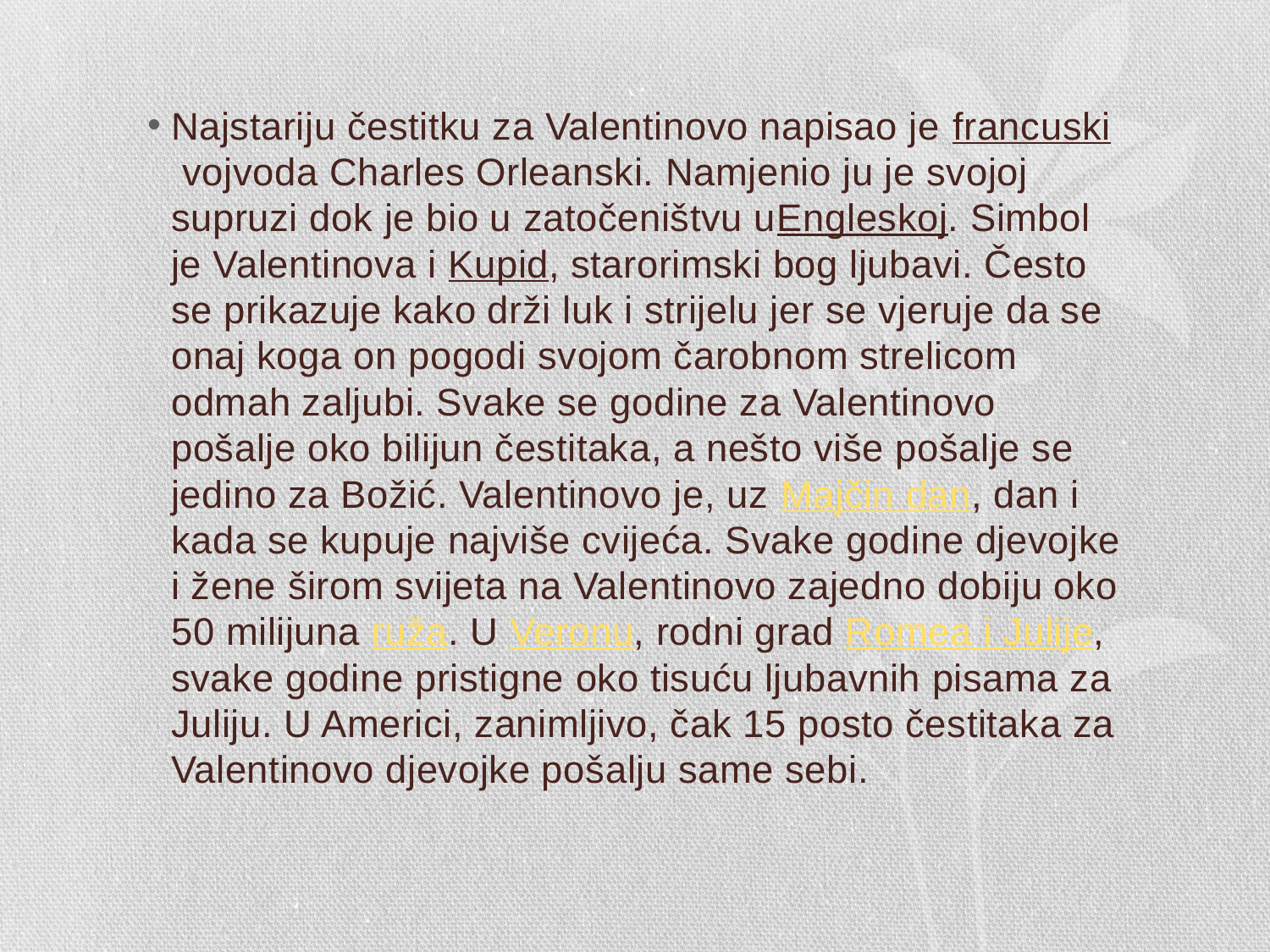

#
Najstariju čestitku za Valentinovo napisao je francuski vojvoda Charles Orleanski. Namjenio ju je svojoj supruzi dok je bio u zatočeništvu uEngleskoj. Simbol je Valentinova i Kupid, starorimski bog ljubavi. Često se prikazuje kako drži luk i strijelu jer se vjeruje da se onaj koga on pogodi svojom čarobnom strelicom odmah zaljubi. Svake se godine za Valentinovo pošalje oko bilijun čestitaka, a nešto više pošalje se jedino za Božić. Valentinovo je, uz Majčin dan, dan i kada se kupuje najviše cvijeća. Svake godine djevojke i žene širom svijeta na Valentinovo zajedno dobiju oko 50 milijuna ruža. U Veronu, rodni grad Romea i Julije, svake godine pristigne oko tisuću ljubavnih pisama za Juliju. U Americi, zanimljivo, čak 15 posto čestitaka za Valentinovo djevojke pošalju same sebi.